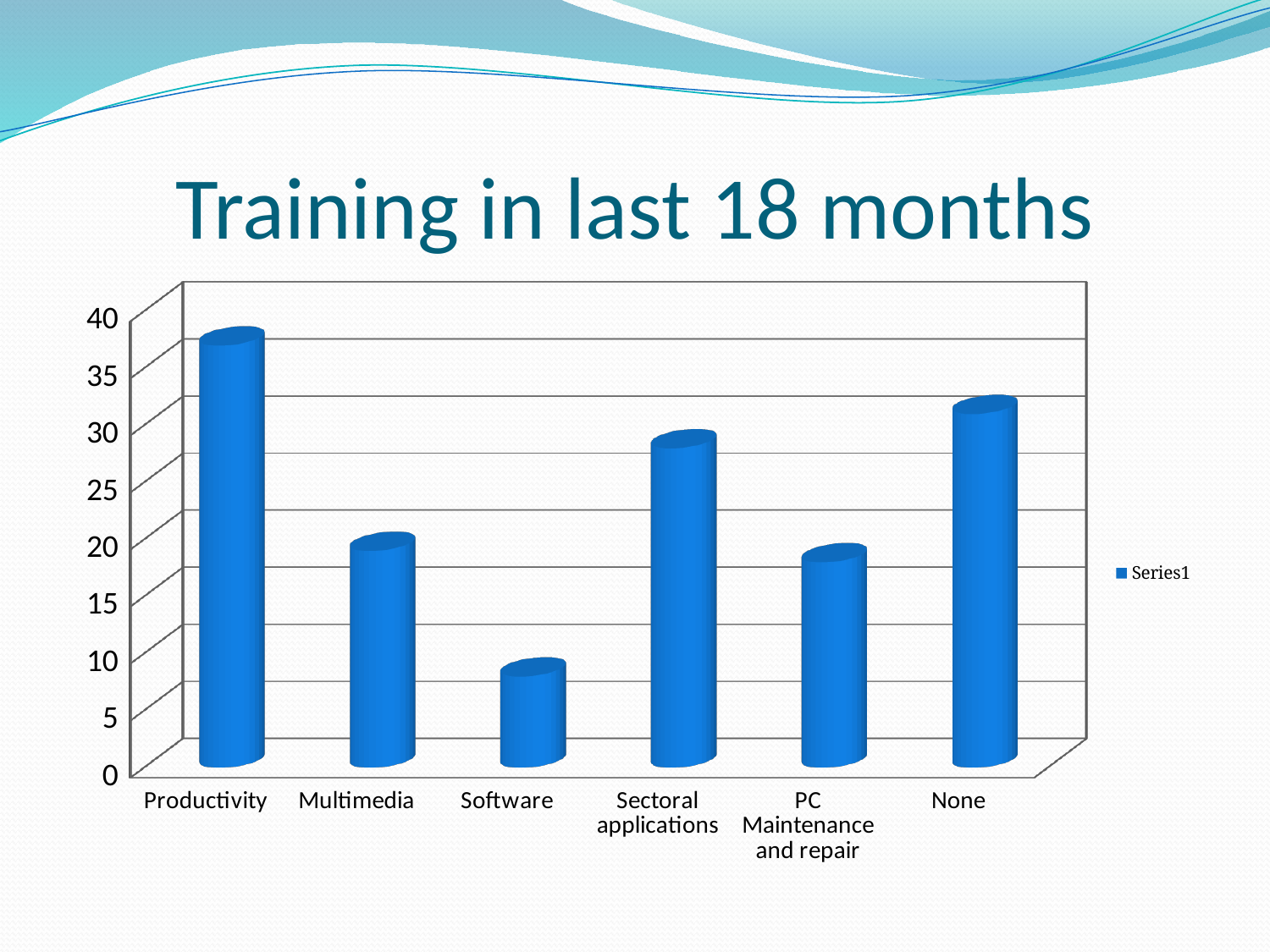

# Training in last 18 months

[unsupported chart]